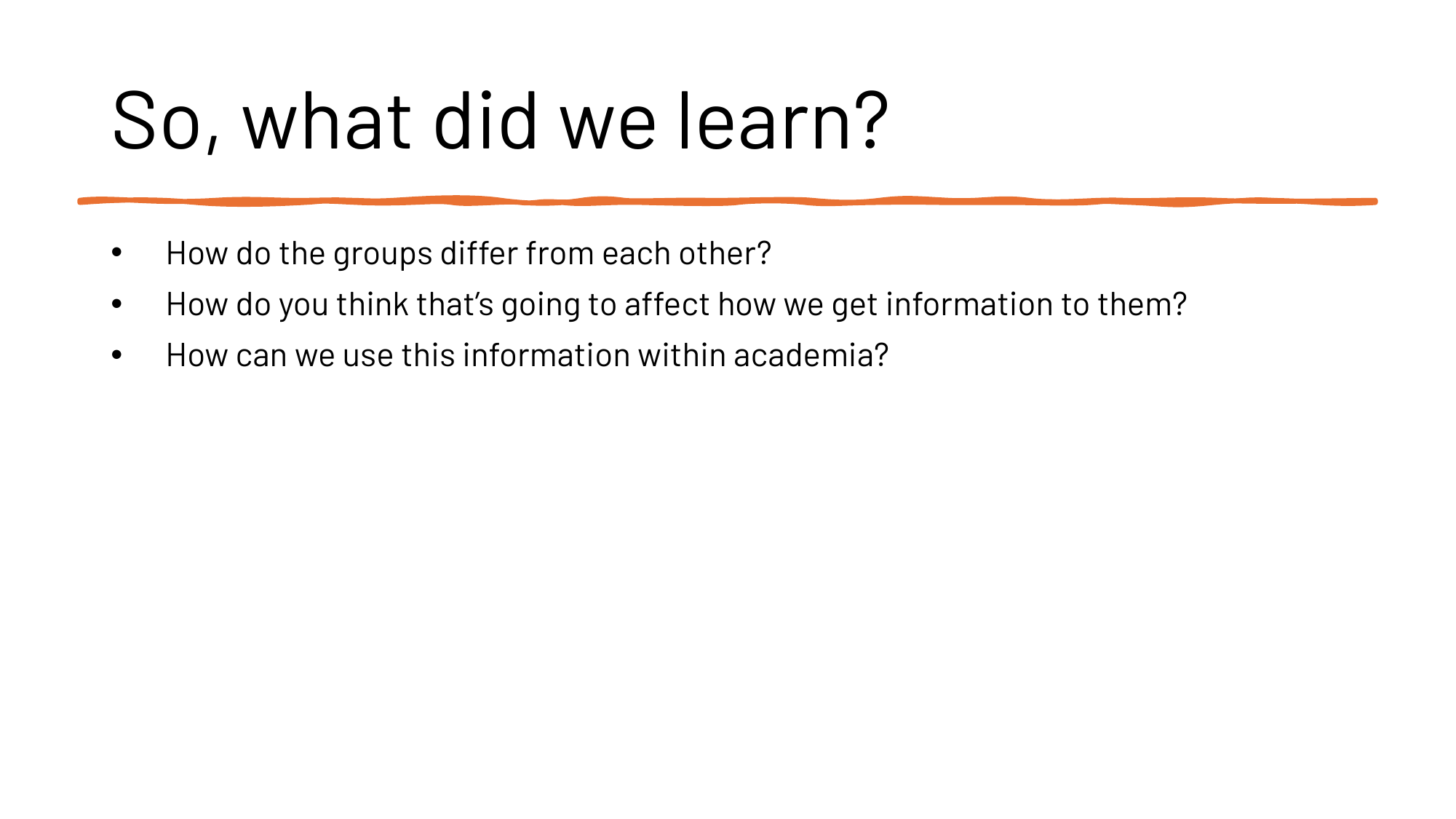

# So, what did we learn?

How do the groups differ from each other?
How do you think that’s going to affect how we get information to them?
How can we use this information within academia?